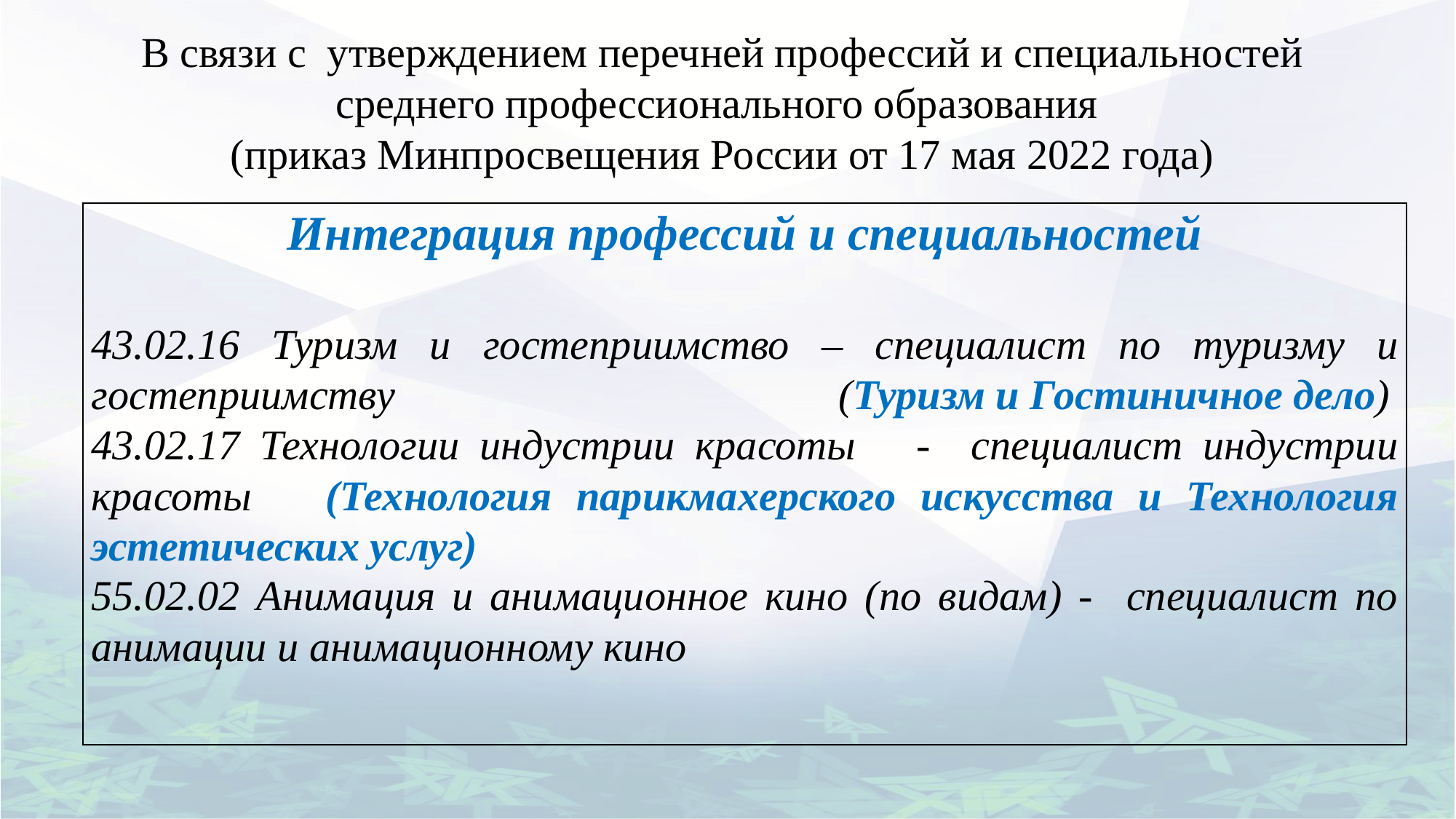

# В связи с  утверждением перечней профессий и специальностей  среднего профессионального образования (приказ Минпросвещения России от 17 мая 2022 года)
| Интеграция профессий и специальностей 43.02.16 Туризм и гостеприимство – специалист по туризму и гостеприимству (Туризм и Гостиничное дело) 43.02.17 Технологии индустрии красоты - специалист индустрии красоты (Технология парикмахерского искусства и Технология эстетических услуг) 55.02.02 Анимация и анимационное кино (по видам) - специалист по анимации и анимационному кино |
| --- |